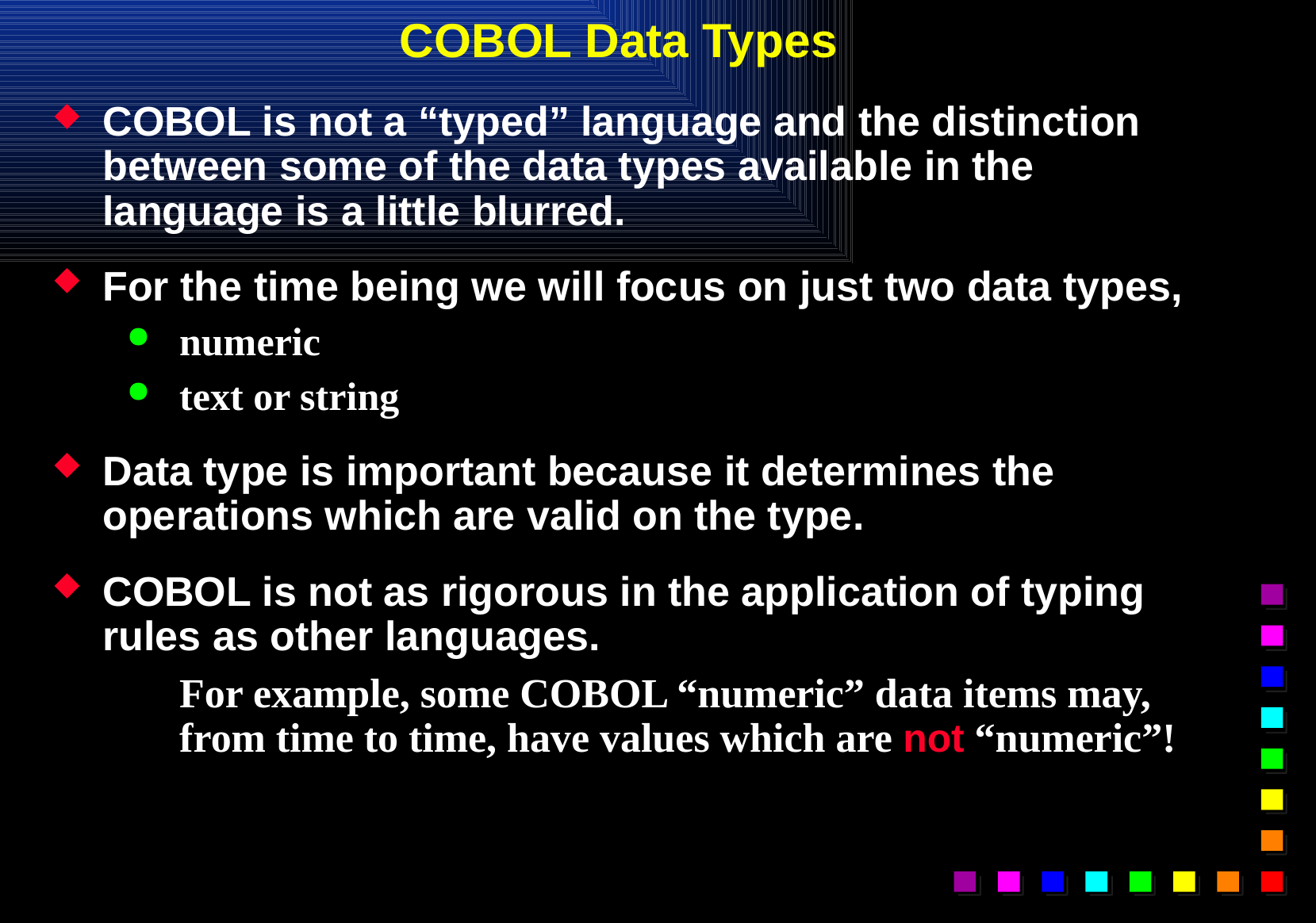

# COBOL Data Types
COBOL is not a “typed” language and the distinction between some of the data types available in the language is a little blurred.
For the time being we will focus on just two data types,
numeric
text or string
Data type is important because it determines the operations which are valid on the type.
COBOL is not as rigorous in the application of typing rules as other languages.
	For example, some COBOL “numeric” data items may, from time to time, have values which are not “numeric”!